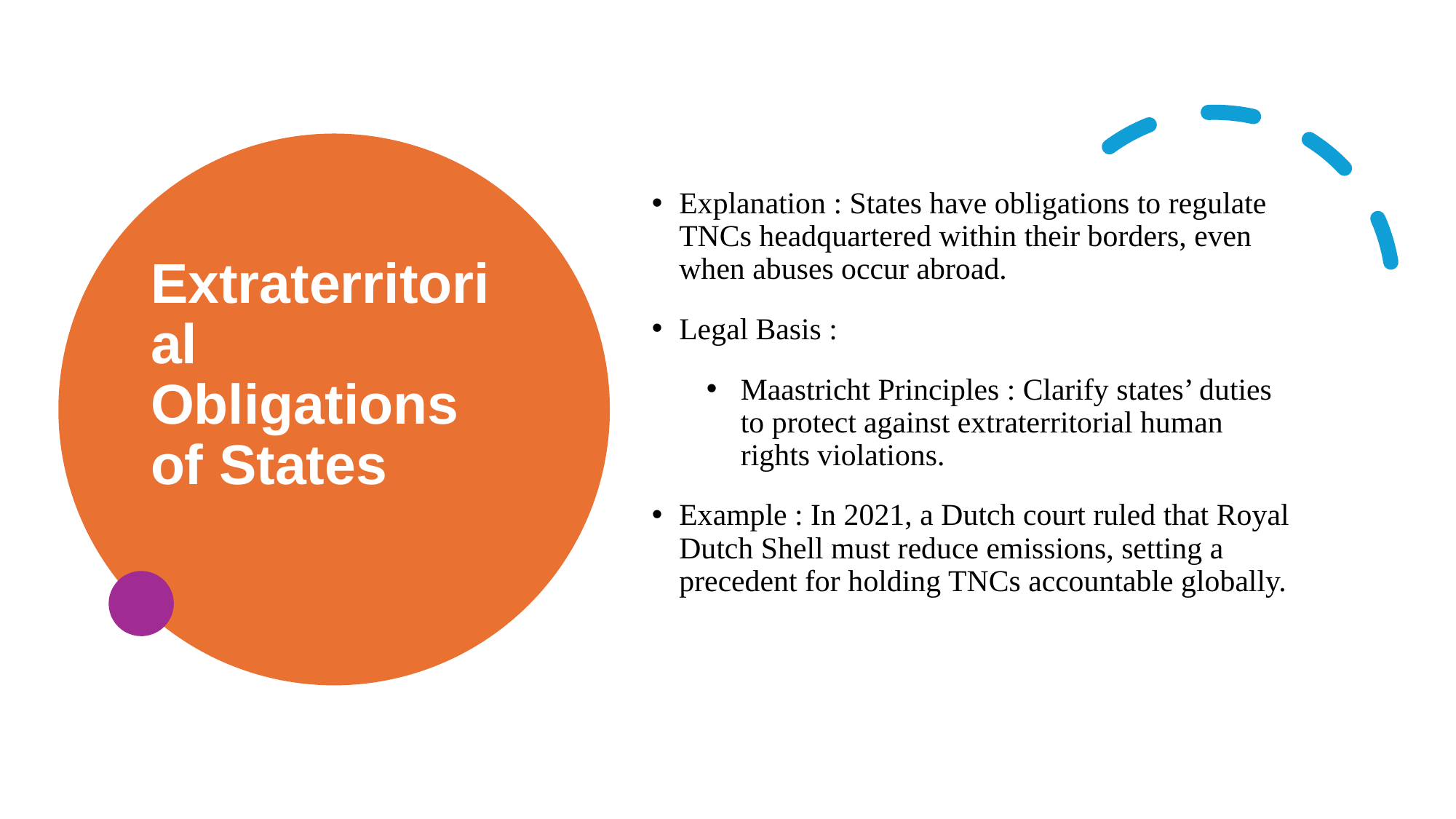

# Extraterritorial Obligations of States
Explanation : States have obligations to regulate TNCs headquartered within their borders, even when abuses occur abroad.
Legal Basis :
Maastricht Principles : Clarify states’ duties to protect against extraterritorial human rights violations.
Example : In 2021, a Dutch court ruled that Royal Dutch Shell must reduce emissions, setting a precedent for holding TNCs accountable globally.